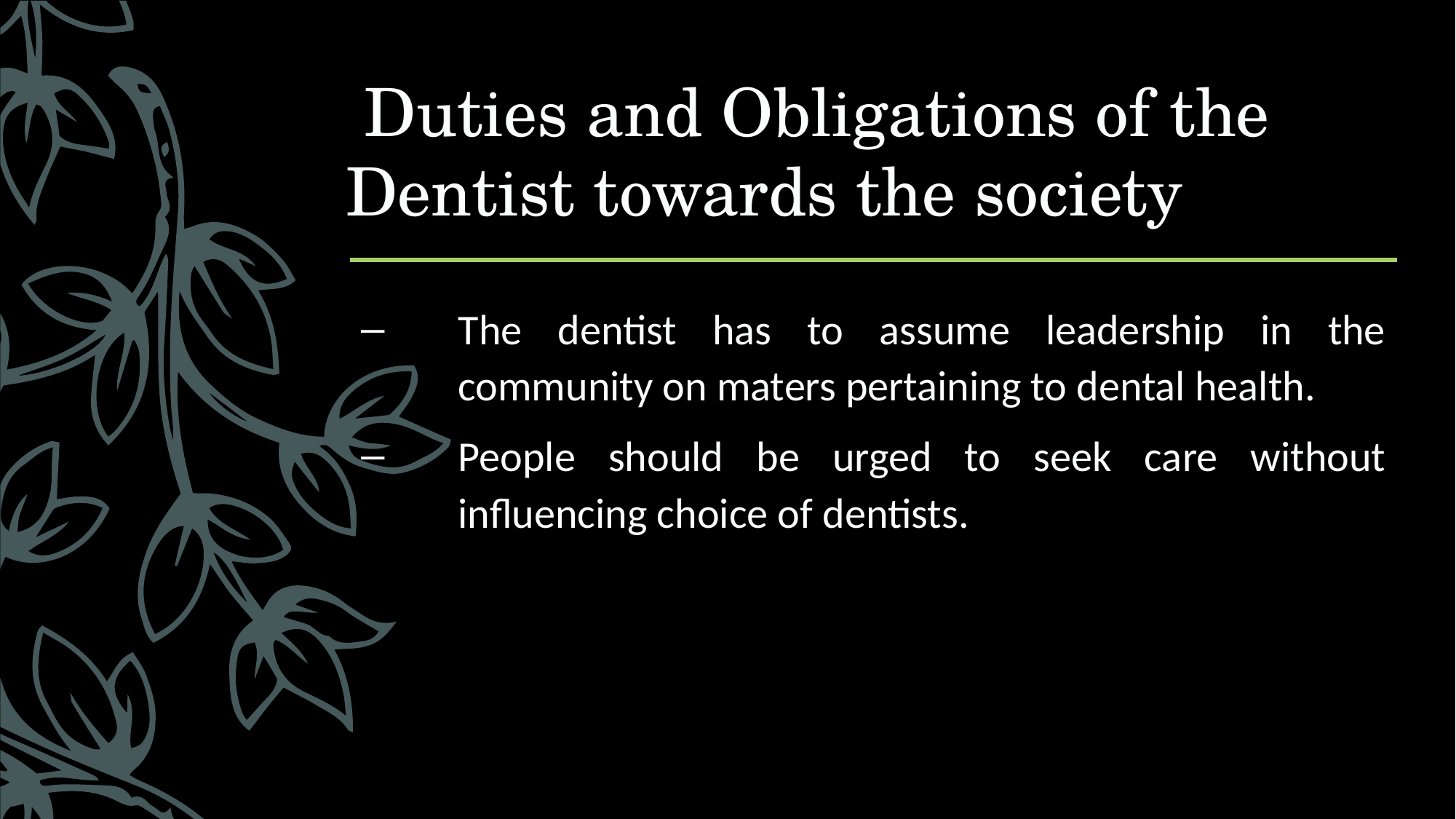

# Duties and Obligations of the Dentist towards the society
The dentist has to assume leadership in the community on maters pertaining to dental health.
People should be urged to seek care without influencing choice of dentists.